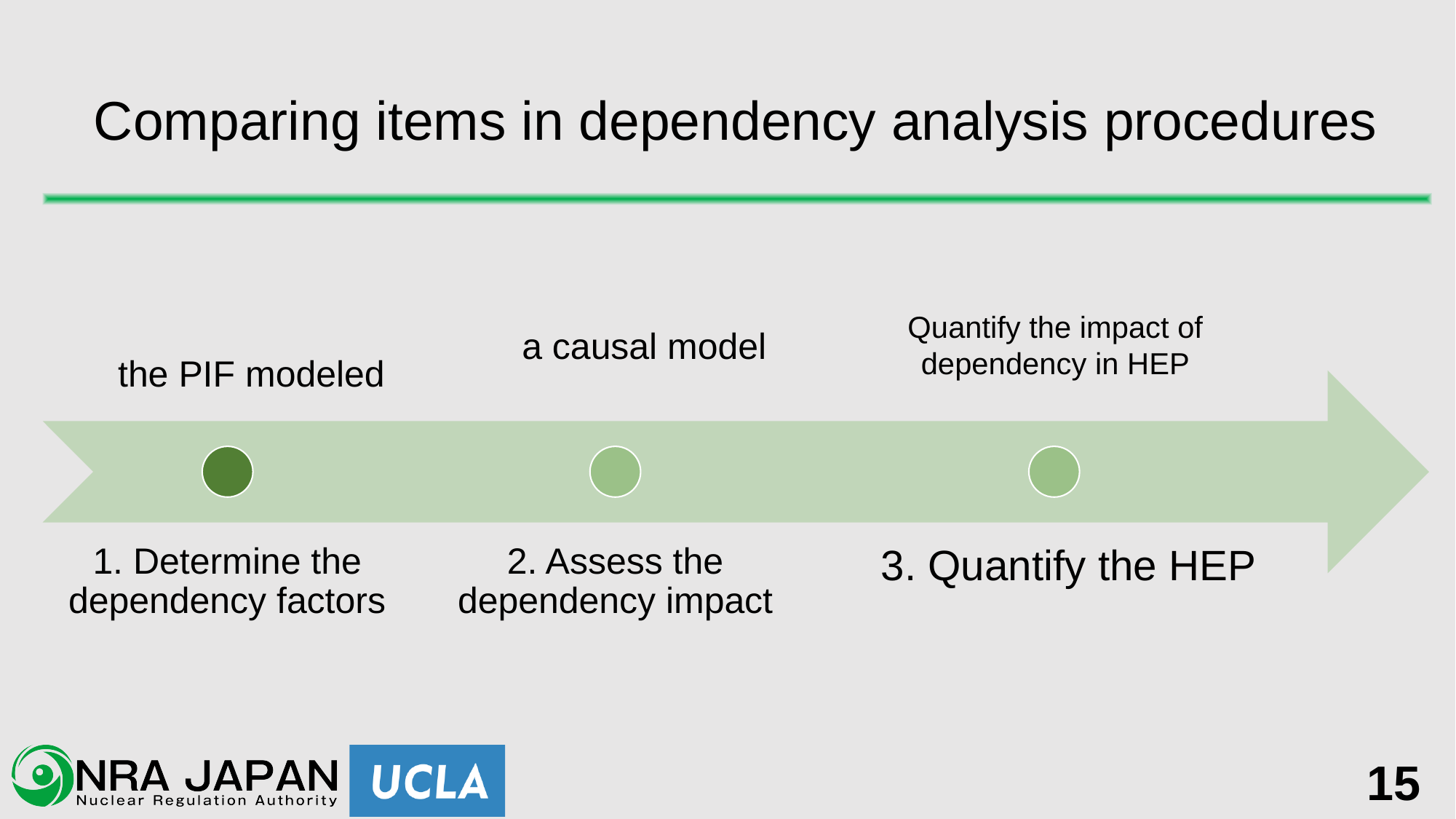

# Comparing items in dependency analysis procedures
1. Determine the dependency factors
2. Assess the dependency impact
3. Quantify the HEP
the PIF modeled
Quantify the impact of dependency in HEP
a causal model
15